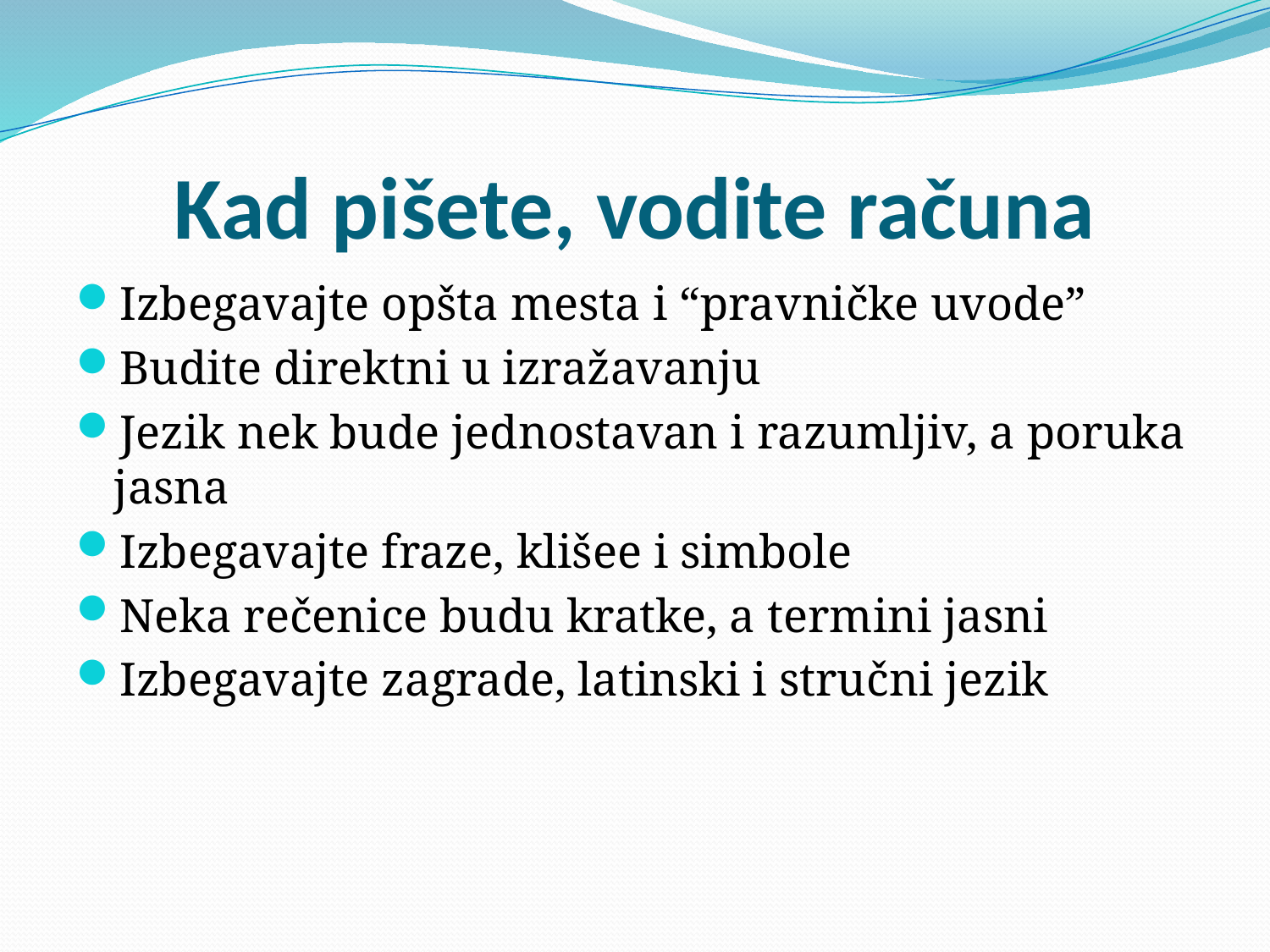

# Kad pišete, vodite računa
Izbegavajte opšta mesta i “pravničke uvode”
Budite direktni u izražavanju
Jezik nek bude jednostavan i razumljiv, a poruka jasna
Izbegavajte fraze, klišee i simbole
Neka rečenice budu kratke, a termini jasni
Izbegavajte zagrade, latinski i stručni jezik